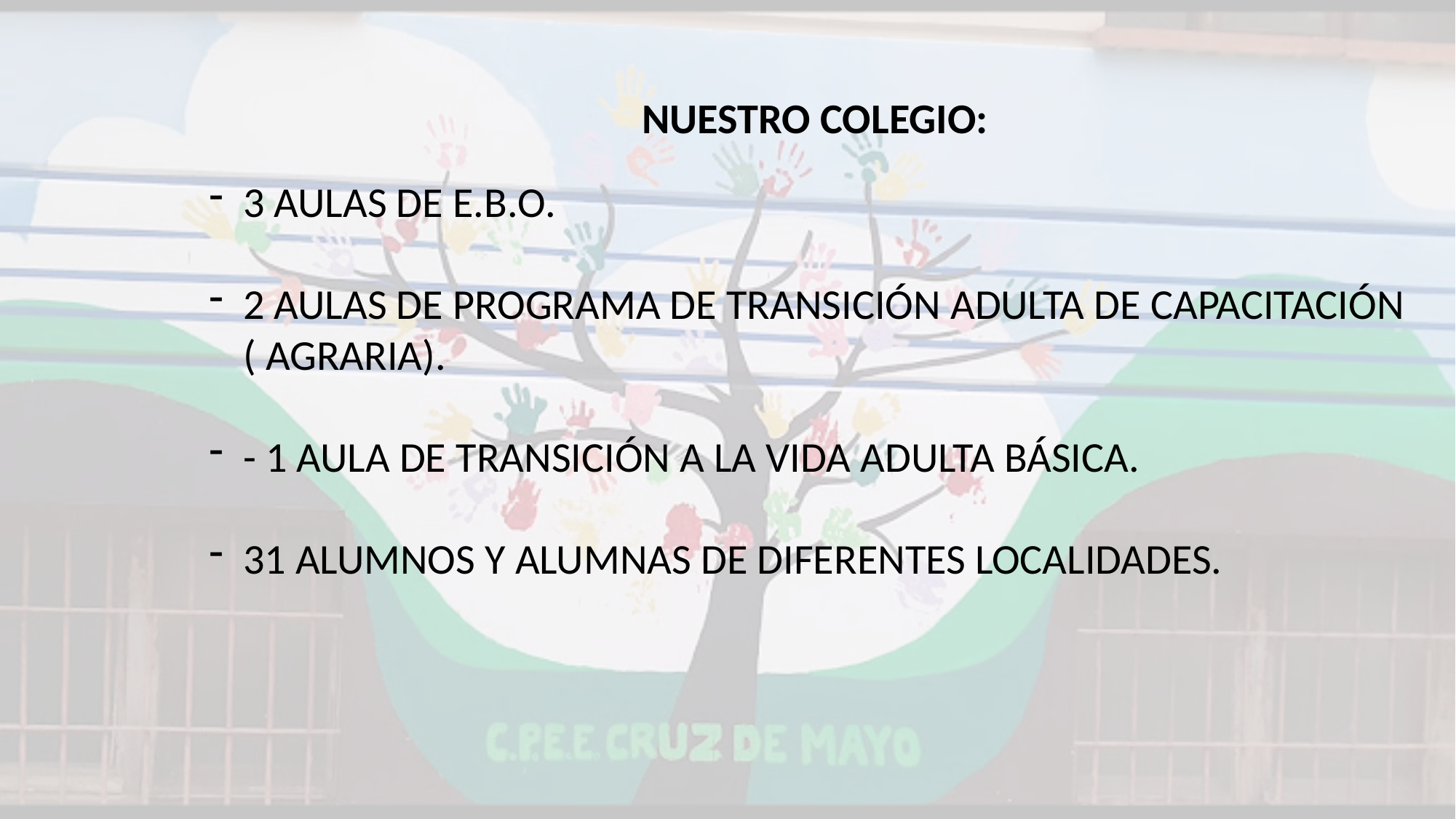

NUESTRO COLEGIO:

3 AULAS DE E.B.O.

2 AULAS DE PROGRAMA DE TRANSICIÓN ADULTA DE CAPACITACIÓN ( AGRARIA).

- 1 AULA DE TRANSICIÓN A LA VIDA ADULTA BÁSICA.

31 ALUMNOS Y ALUMNAS DE DIFERENTES LOCALIDADES.